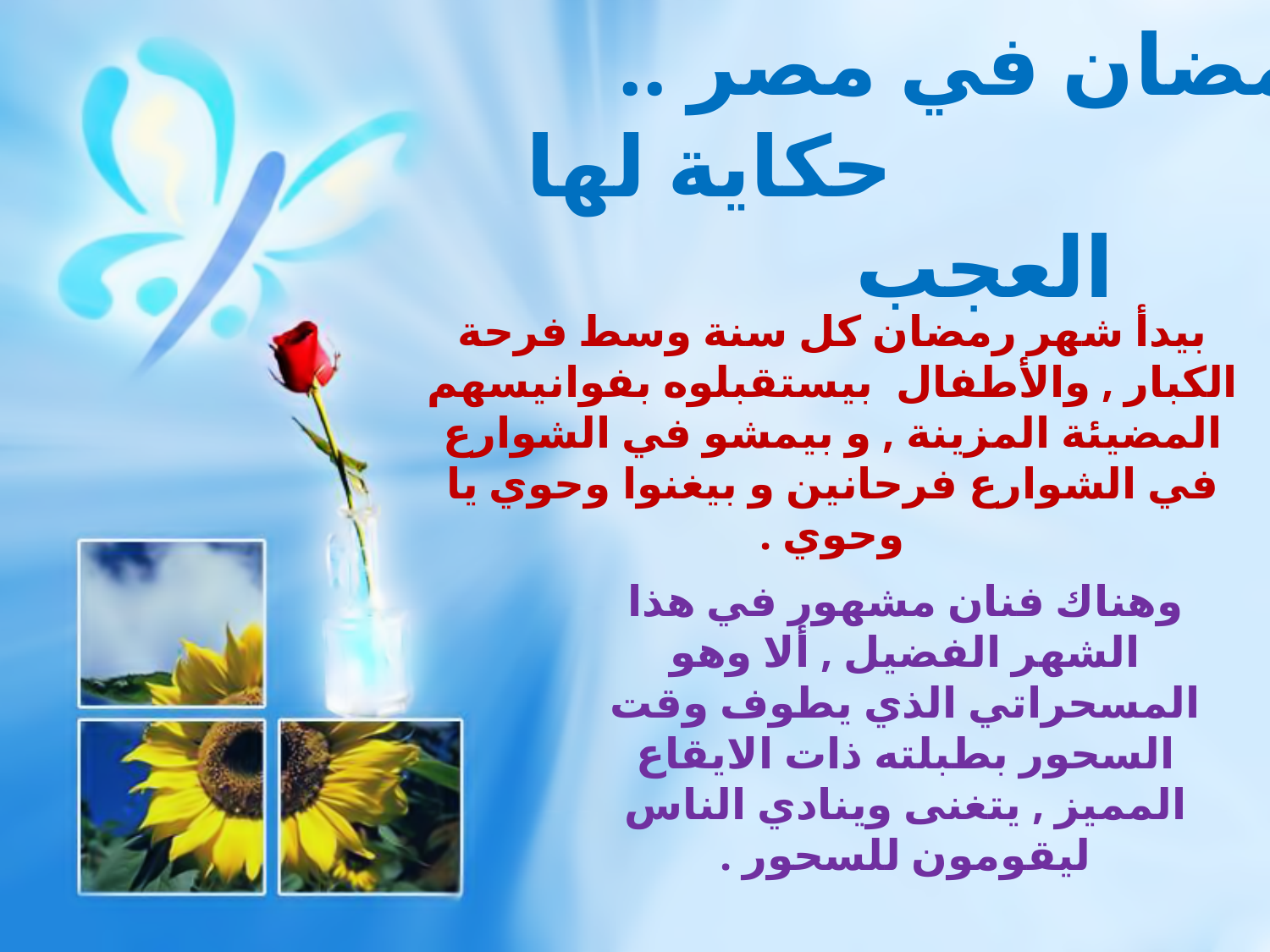

رمضان في مصر ..
                         حكاية لها العجب
بيدأ شهر رمضان كل سنة وسط فرحة الكبار , والأطفال  بيستقبلوه بفوانيسهم المضيئة المزينة , و بيمشو في الشوارع في الشوارع فرحانين و بيغنوا وحوي يا وحوي .
وهناك فنان مشهور في هذا الشهر الفضيل , ألا وهو المسحراتي الذي يطوف وقت السحور بطبلته ذات الايقاع المميز , يتغنى وينادي الناس ليقومون للسحور .